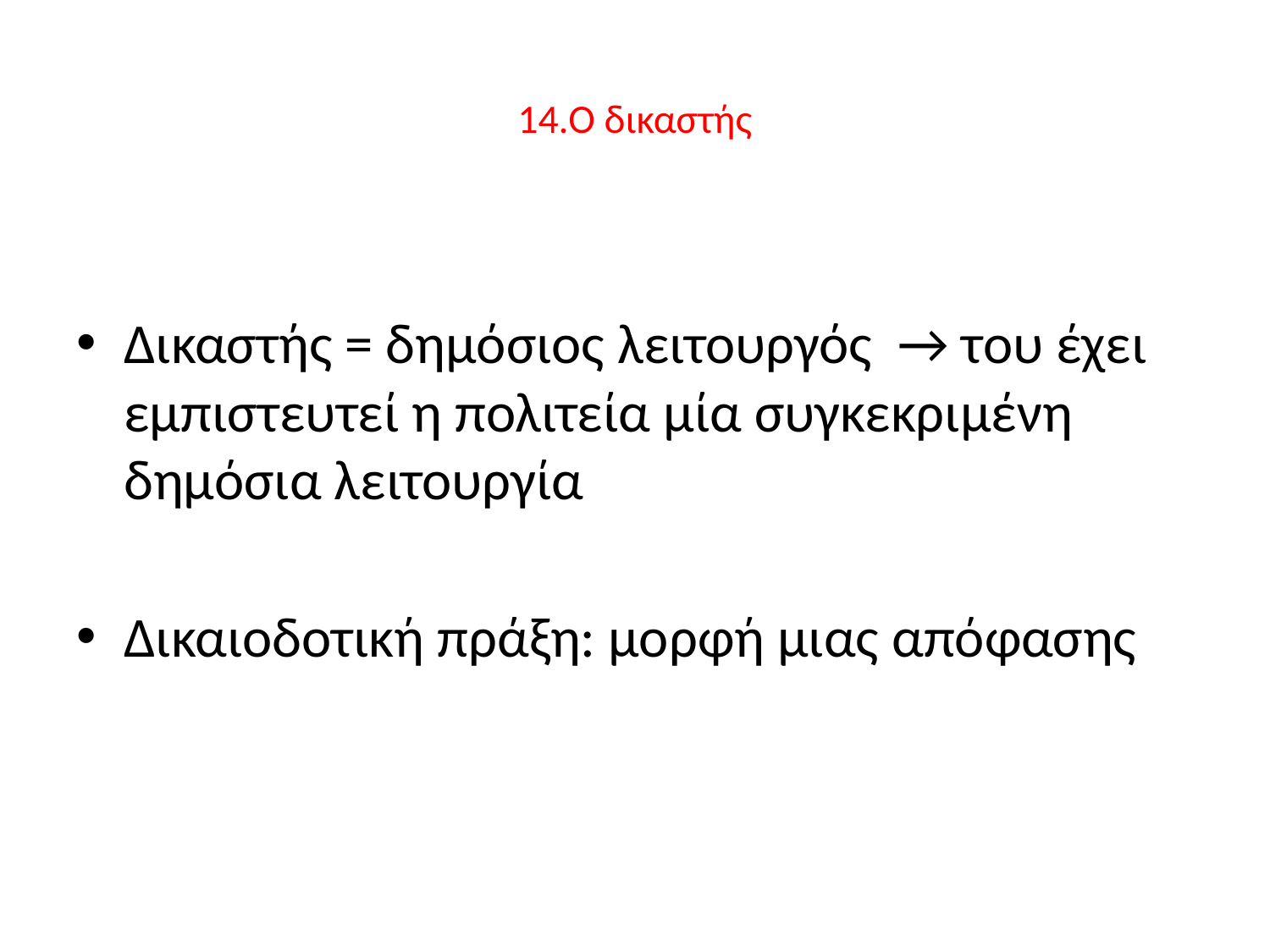

# 14.Ο δικαστής

Δικαστής = δημόσιος λειτουργός  → του έχει εμπιστευτεί η πολιτεία μία συγκεκριμένη δημόσια λειτουργία

Δικαιοδοτική πράξη: μορφή μιας απόφασης